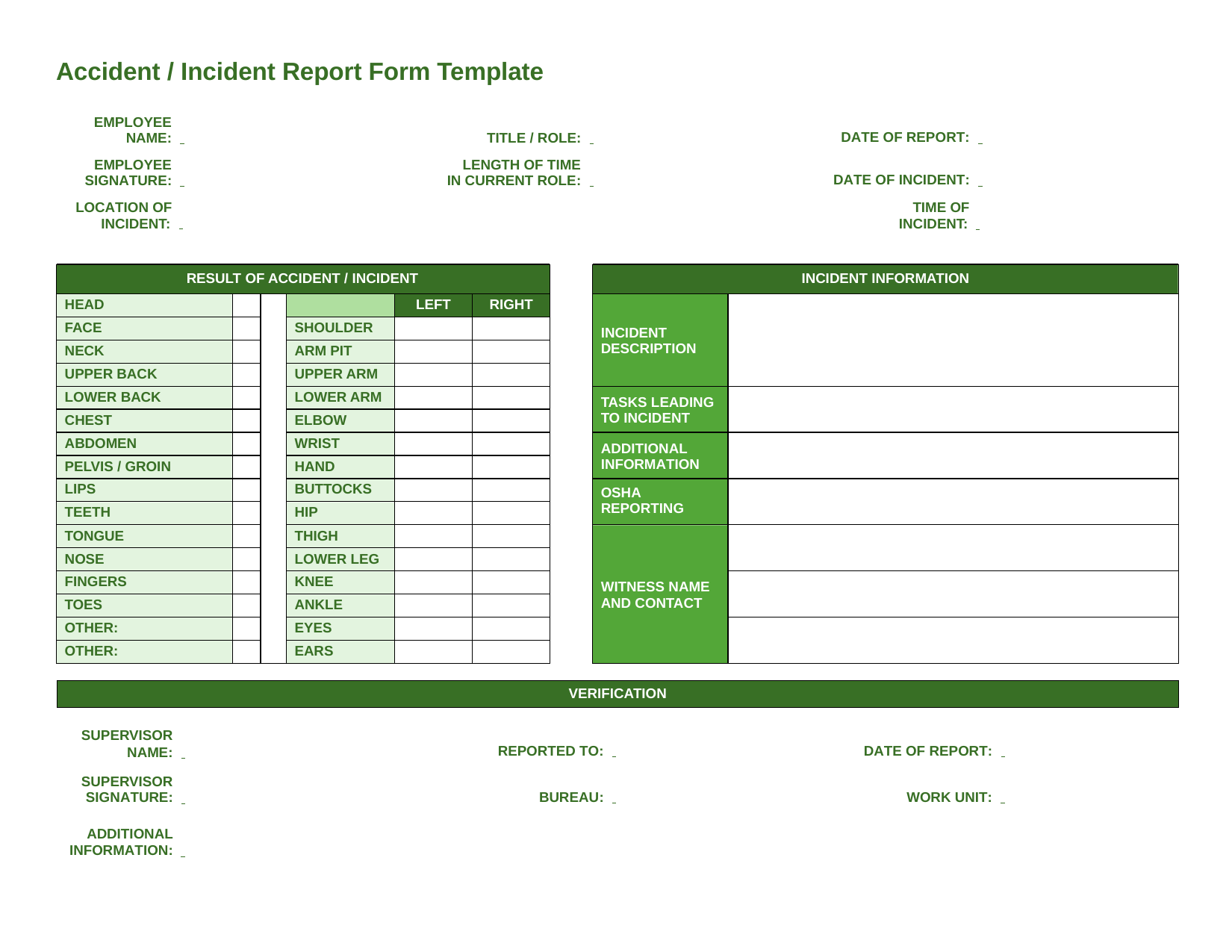

Accident / Incident Report Form Template
EMPLOYEE NAME:
EMPLOYEE SIGNATURE:
LOCATION OF INCIDENT:

TITLE / ROLE:
LENGTH OF TIME IN CURRENT ROLE:

DATE OF REPORT:

DATE OF INCIDENT:
TIME OF
INCIDENT:

RESULT OF ACCIDENT / INCIDENT

INCIDENT INFORMATION

HEAD

LEFT
RIGHT

INCIDENT DESCRIPTION

FACE

SHOULDER

NECK

ARM PIT

UPPER BACK

UPPER ARM

LOWER BACK

LOWER ARM

TASKS LEADING TO INCIDENT

CHEST

ELBOW

ABDOMEN

WRIST

ADDITIONAL INFORMATION

PELVIS / GROIN

HAND

LIPS

BUTTOCKS

OSHA REPORTING

TEETH

HIP

TONGUE

THIGH

WITNESS NAME AND CONTACT

NOSE

LOWER LEG

FINGERS

KNEE

TOES

ANKLE

OTHER:

EYES

OTHER:

EARS

VERIFICATION

SUPERVISOR
NAME:

REPORTED TO:
DATE OF REPORT:
SUPERVISOR
SIGNATURE:

BUREAU:
WORK UNIT:
ADDITIONAL
INFORMATION: